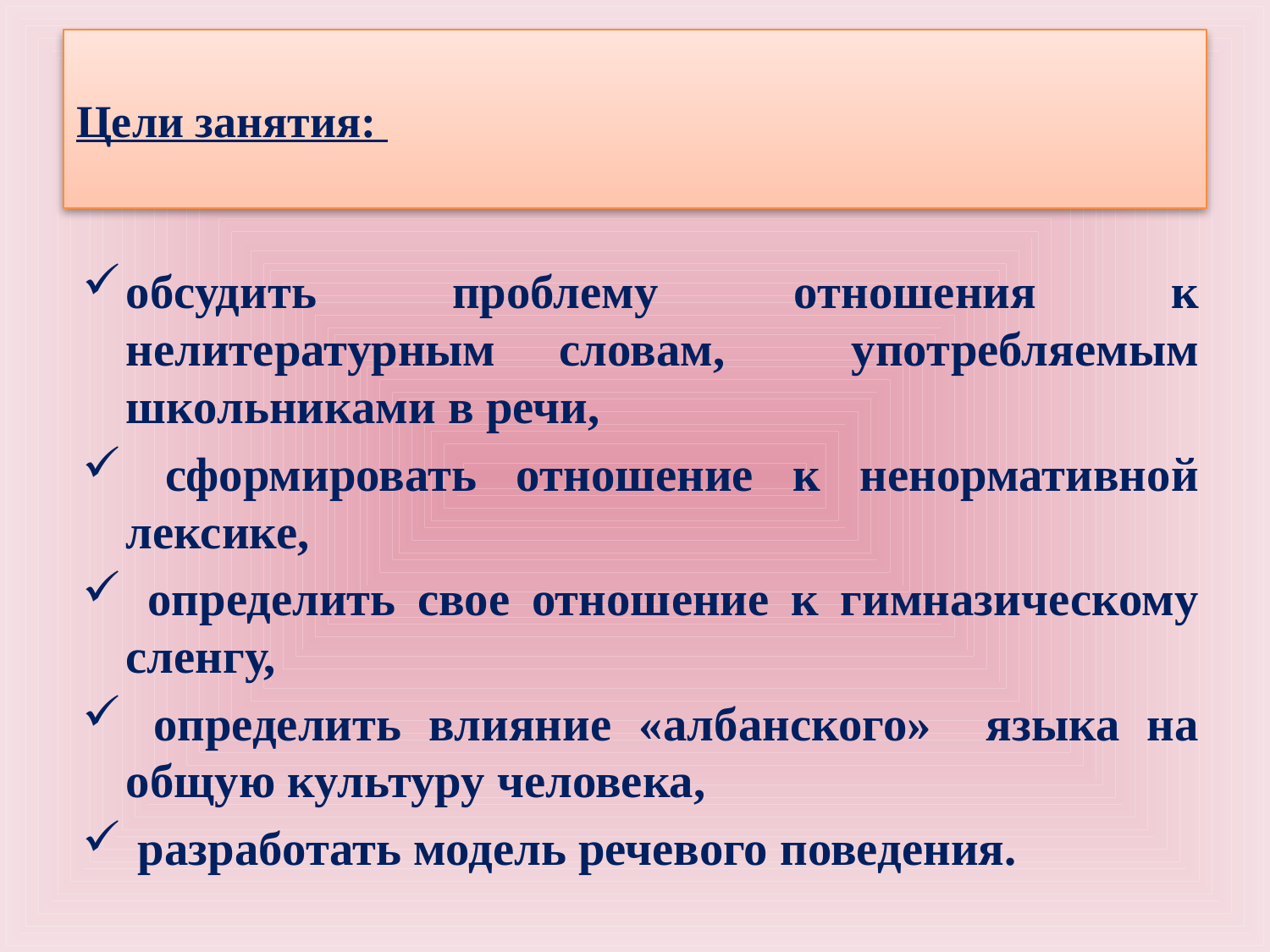

# Цели занятия:
обсудить проблему отношения к нелитературным словам,  употребляемым школьниками в речи,
 сформировать отношение к ненормативной лексике,
 определить свое отношение к гимназическому сленгу,
 определить влияние «албанского»  языка на общую культуру человека,
 разработать модель речевого поведения.